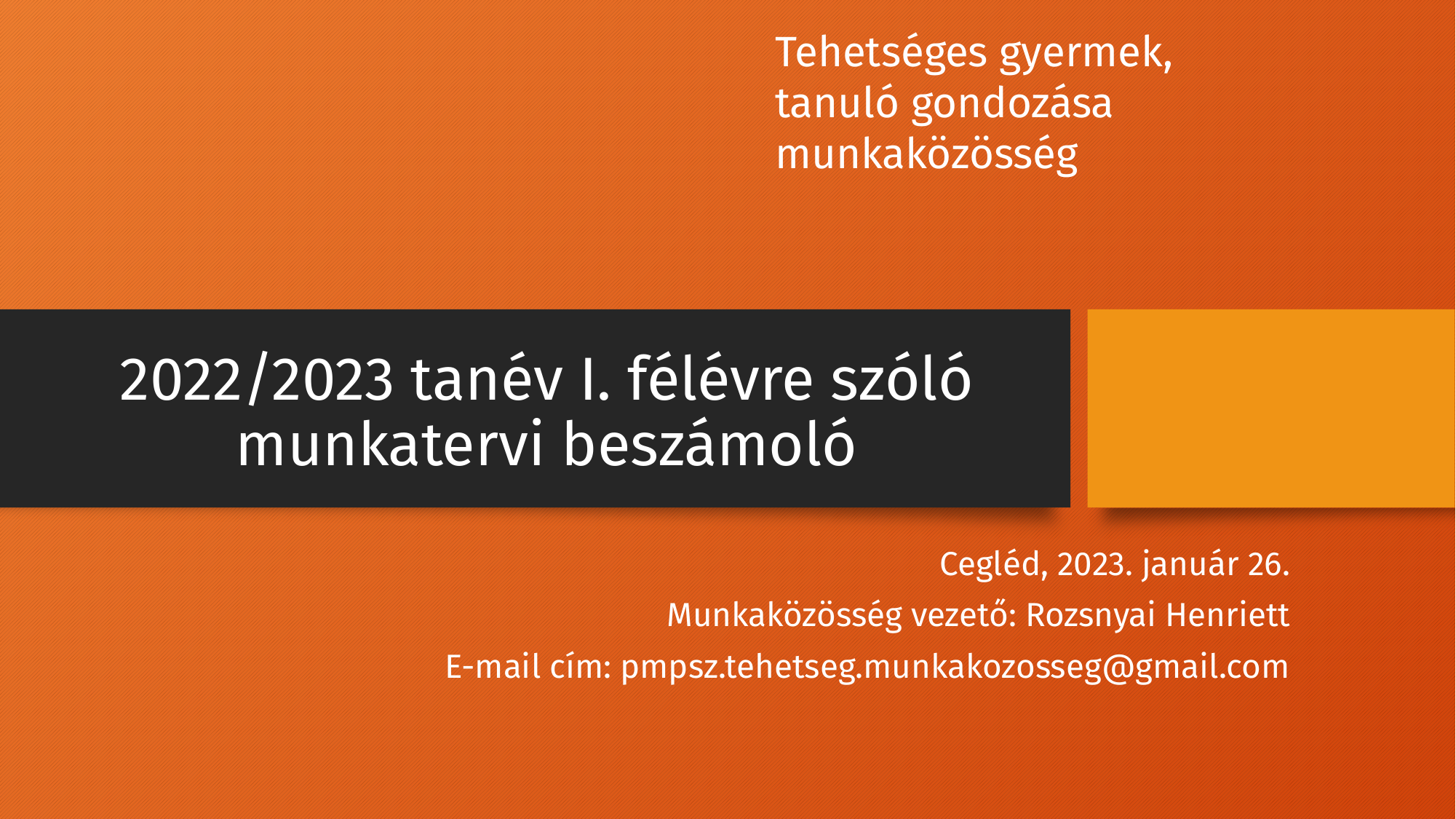

Tehetséges gyermek,
tanuló gondozása munkaközösség
# 2022/2023 tanév I. félévre szóló munkatervi beszámoló
Cegléd, 2023. január 26.
Munkaközösség vezető: Rozsnyai Henriett
E-mail cím: pmpsz.tehetseg.munkakozosseg@gmail.com